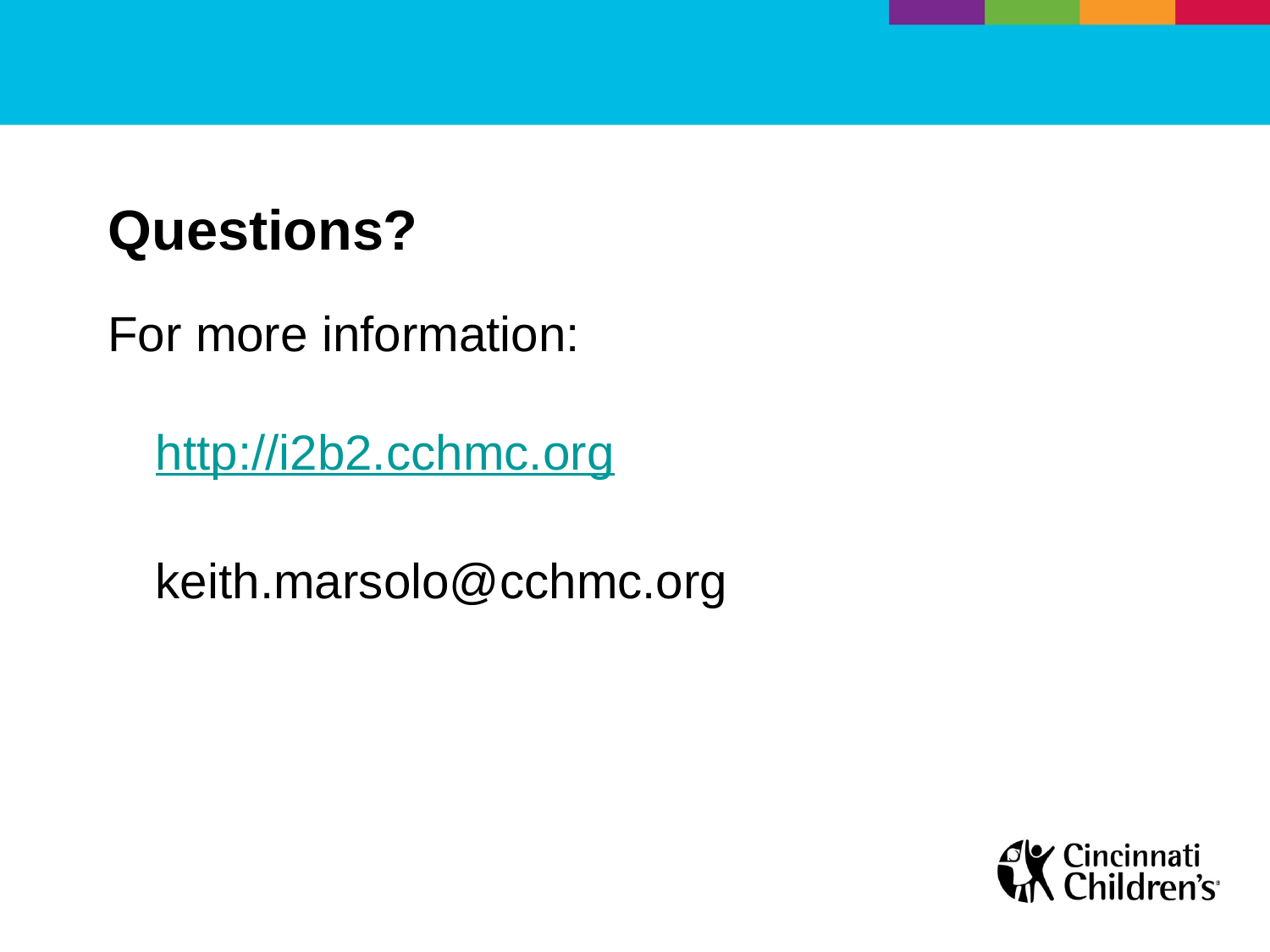

# Questions?
For more information:
http://i2b2.cchmc.org
keith.marsolo@cchmc.org